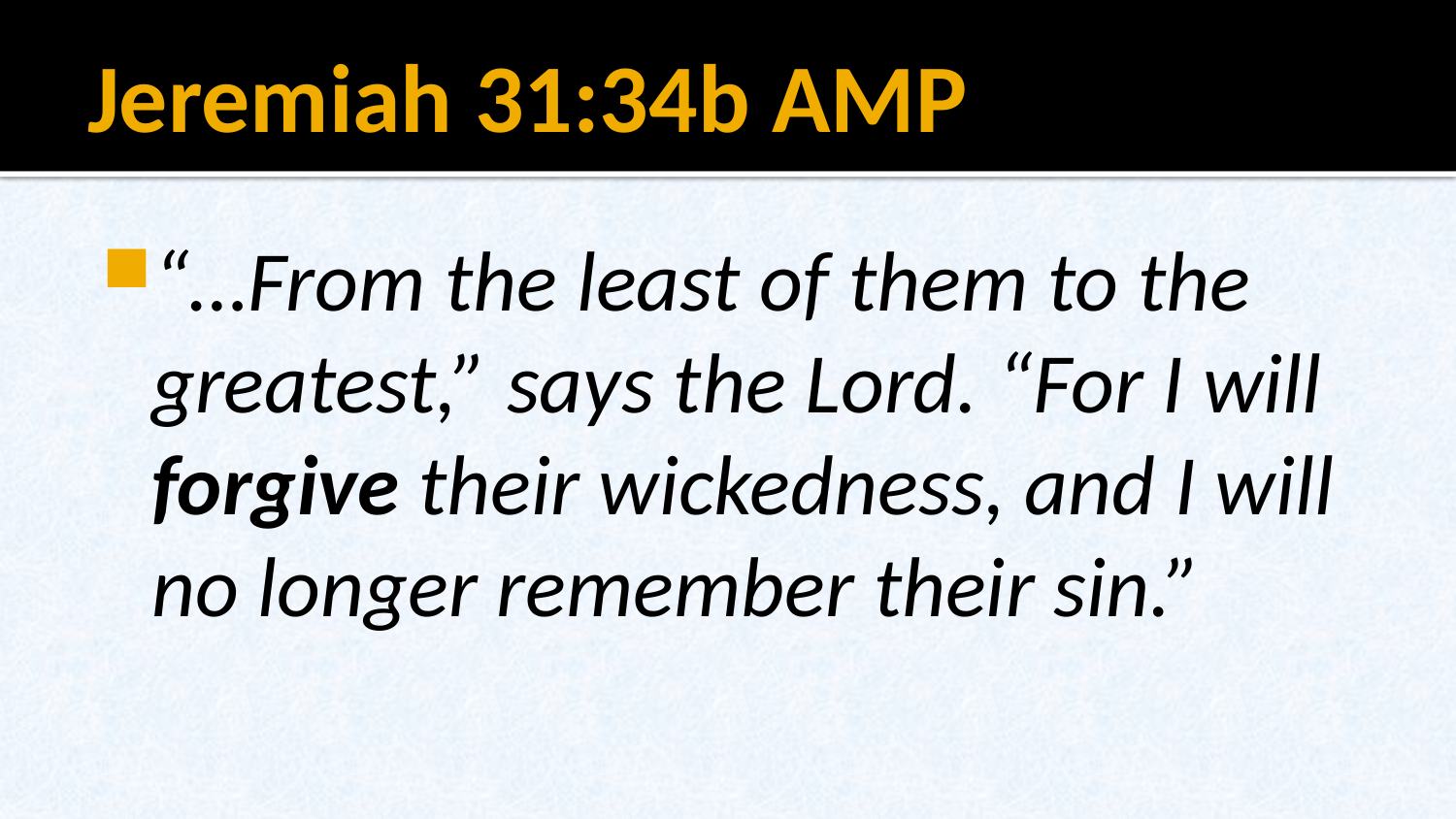

# Jeremiah 31:34b AMP
“…From the least of them to the greatest,” says the Lord. “For I will forgive their wickedness, and I will no longer remember their sin.”